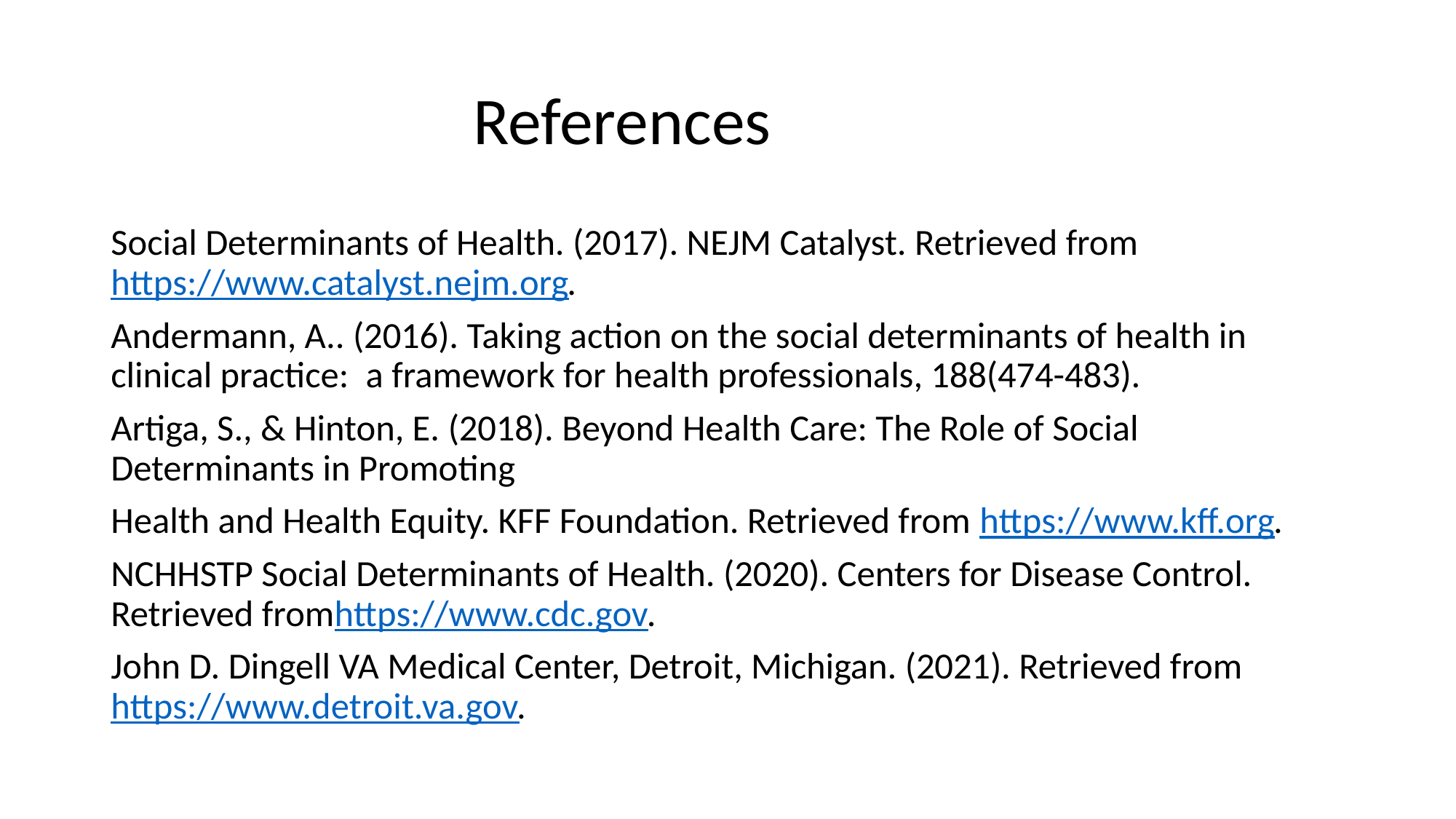

# References
Social Determinants of Health. (2017). NEJM Catalyst. Retrieved from https://www.catalyst.nejm.org.
Andermann, A.. (2016). Taking action on the social determinants of health in clinical practice:  a framework for health professionals, 188(474-483).
Artiga, S., & Hinton, E. (2018). Beyond Health Care: The Role of Social Determinants in Promoting
Health and Health Equity. KFF Foundation. Retrieved from https://www.kff.org.
NCHHSTP Social Determinants of Health. (2020). Centers for Disease Control. Retrieved fromhttps://www.cdc.gov.
John D. Dingell VA Medical Center, Detroit, Michigan. (2021). Retrieved from https://www.detroit.va.gov.